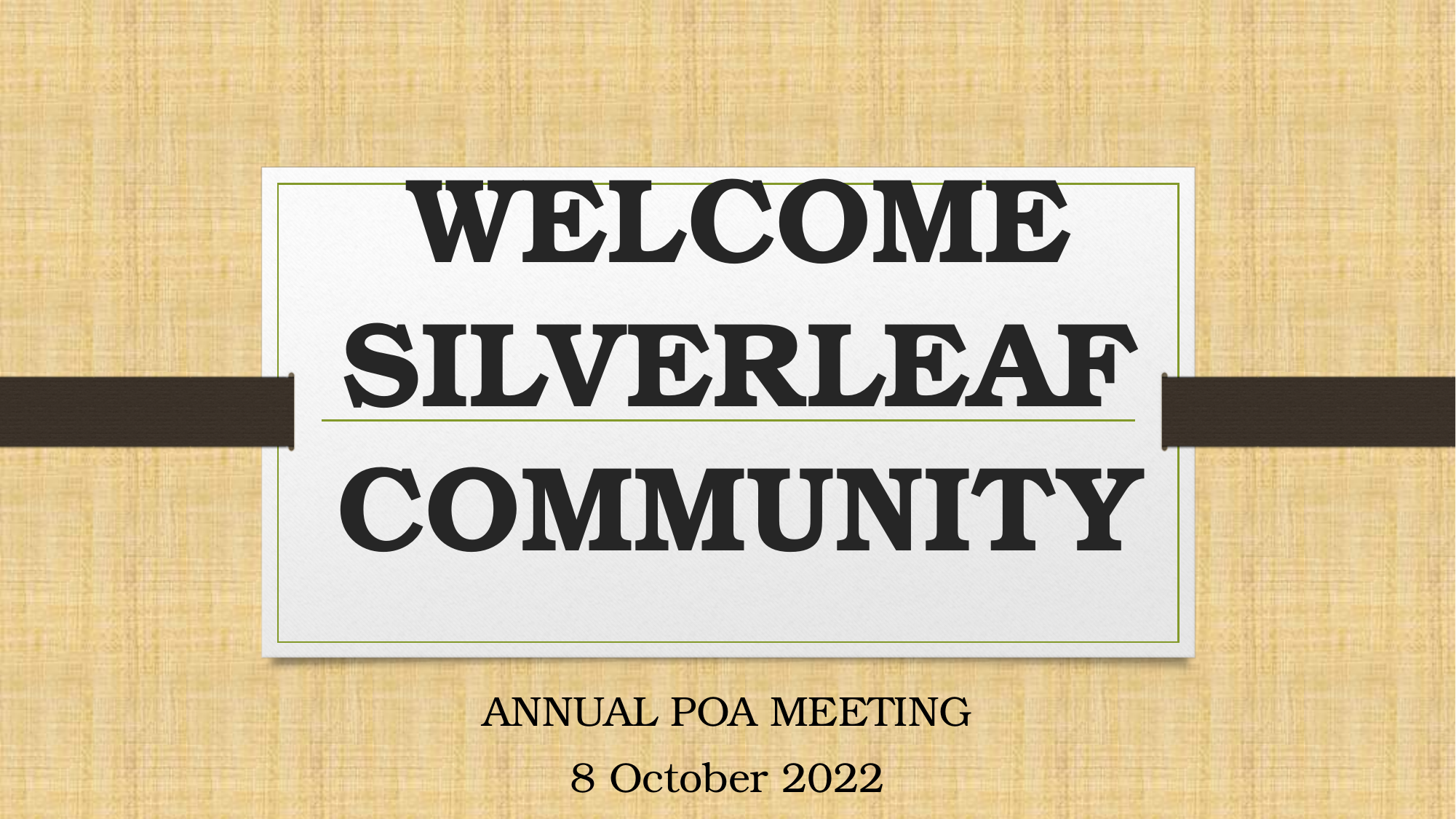

# WELCOME SILVERLEAF COMMUNITY
ANNUAL POA MEETING
8 October 2022